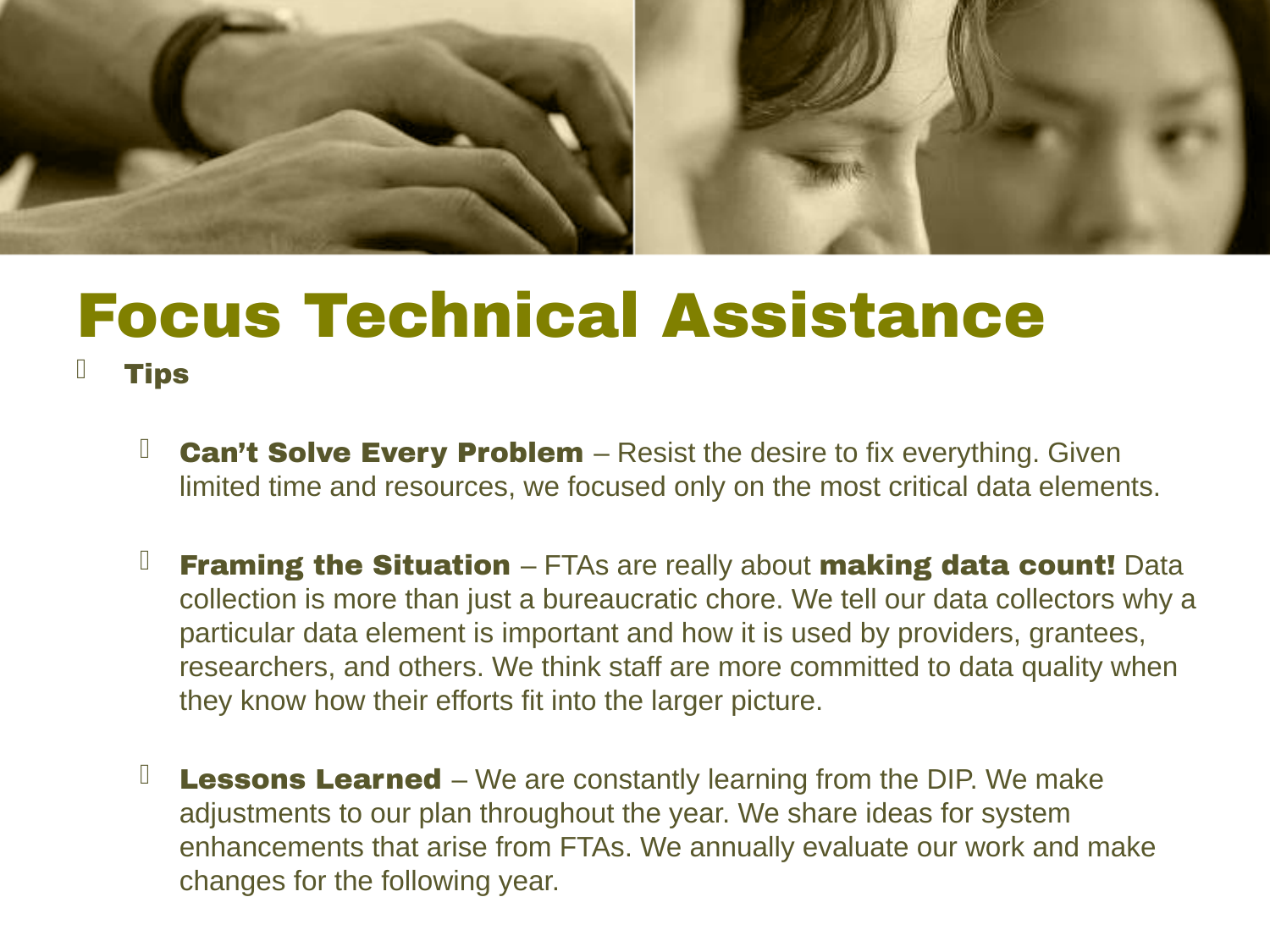

# Focus Technical Assistance
Tips

Can’t Solve Every Problem – Resist the desire to fix everything. Given limited time and resources, we focused only on the most critical data elements.

Framing the Situation – FTAs are really about making data count! Data collection is more than just a bureaucratic chore. We tell our data collectors why a particular data element is important and how it is used by providers, grantees, researchers, and others. We think staff are more committed to data quality when they know how their efforts fit into the larger picture.

Lessons Learned – We are constantly learning from the DIP. We make adjustments to our plan throughout the year. We share ideas for system enhancements that arise from FTAs. We annually evaluate our work and make changes for the following year.